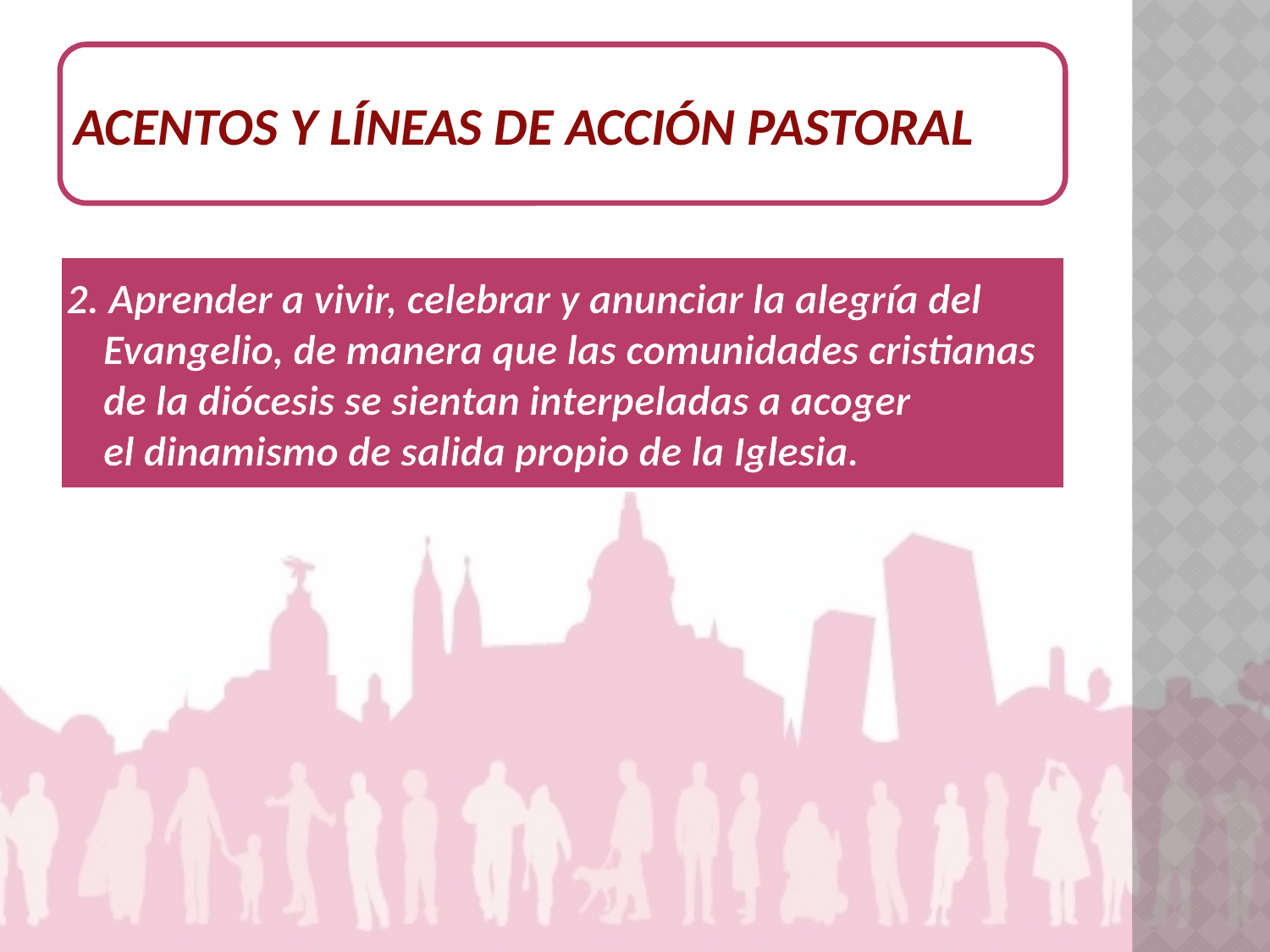

Acentos y líneas de acción pastoral
# 2. Aprender a vivir, celebrar y anunciar la alegría del Evangelio, de manera que las comunidades cristianas de la diócesis se sientan interpeladas a acoger el dinamismo de salida propio de la Iglesia.